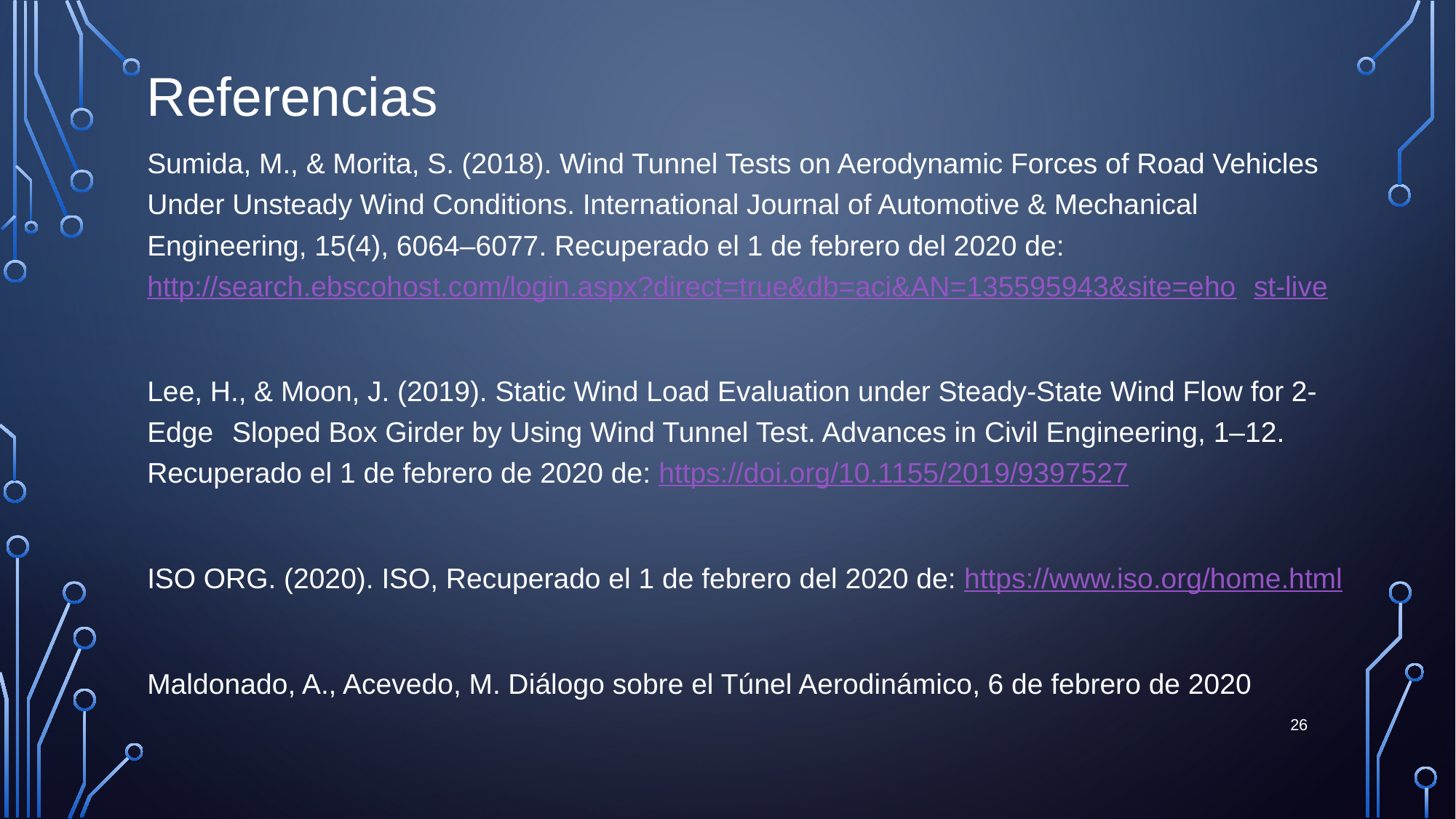

Referencias
Sumida, M., & Morita, S. (2018). Wind Tunnel Tests on Aerodynamic Forces of Road Vehicles 	Under Unsteady Wind Conditions. International Journal of Automotive & Mechanical 	Engineering, 15(4), 6064–6077. Recuperado el 1 de febrero del 2020 de: 	http://search.ebscohost.com/login.aspx?direct=true&db=aci&AN=135595943&site=eho	st-live

Lee, H., & Moon, J. (2019). Static Wind Load Evaluation under Steady-State Wind Flow for 2-Edge 	Sloped Box Girder by Using Wind Tunnel Test. Advances in Civil Engineering, 1–12. 	Recuperado el 1 de febrero de 2020 de: https://doi.org/10.1155/2019/9397527

ISO ORG. (2020). ISO, Recuperado el 1 de febrero del 2020 de: https://www.iso.org/home.html

Maldonado, A., Acevedo, M. Diálogo sobre el Túnel Aerodinámico, 6 de febrero de 2020
26